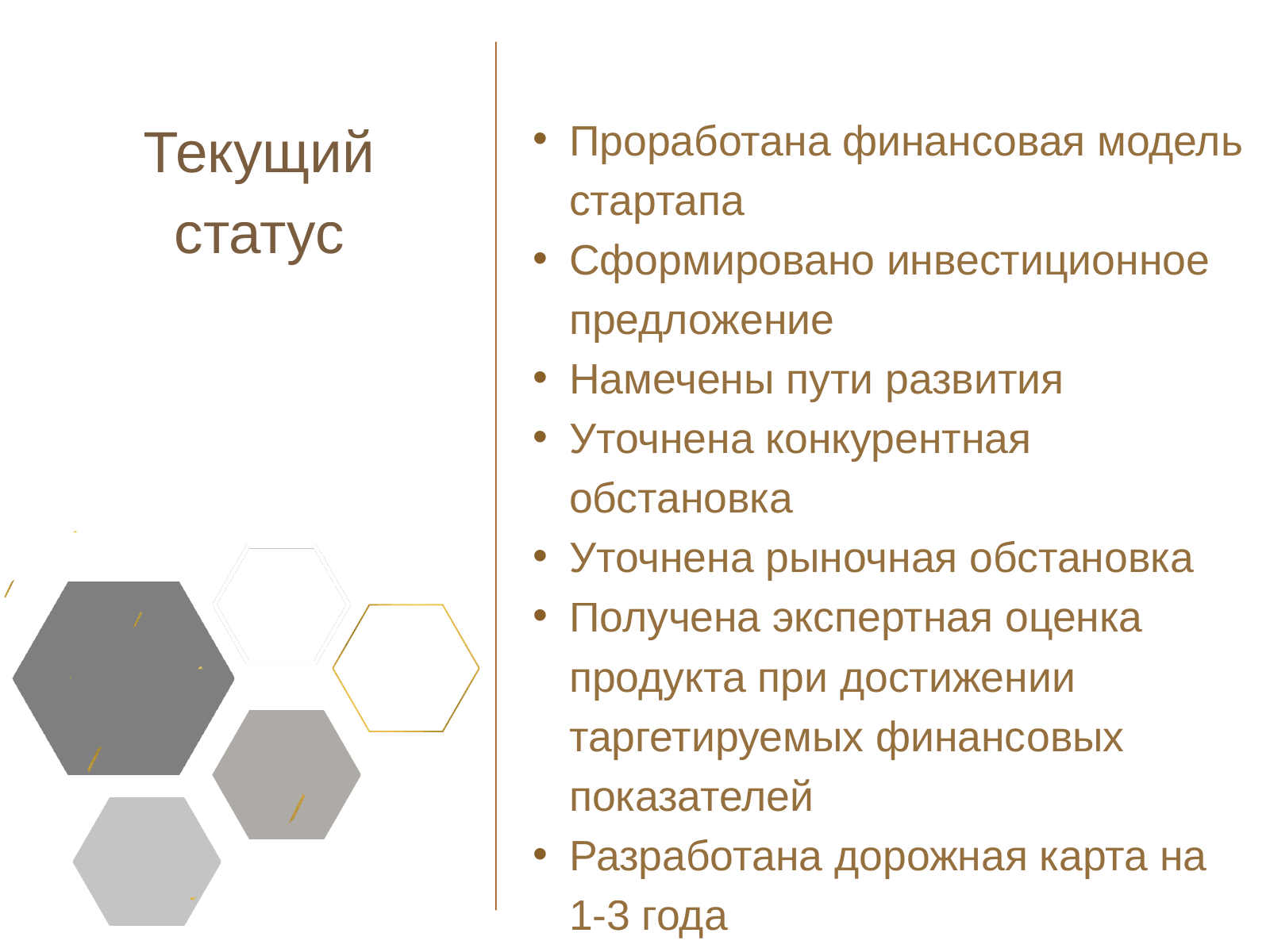

Текущий
статус
Проработана финансовая модель стартапа
Сформировано инвестиционное предложение
Намечены пути развития
Уточнена конкурентная обстановка
Уточнена рыночная обстановка
Получена экспертная оценка продукта при достижении таргетируемых финансовых показателей
Разработана дорожная карта на 1-3 года
Проработаны гипотезы